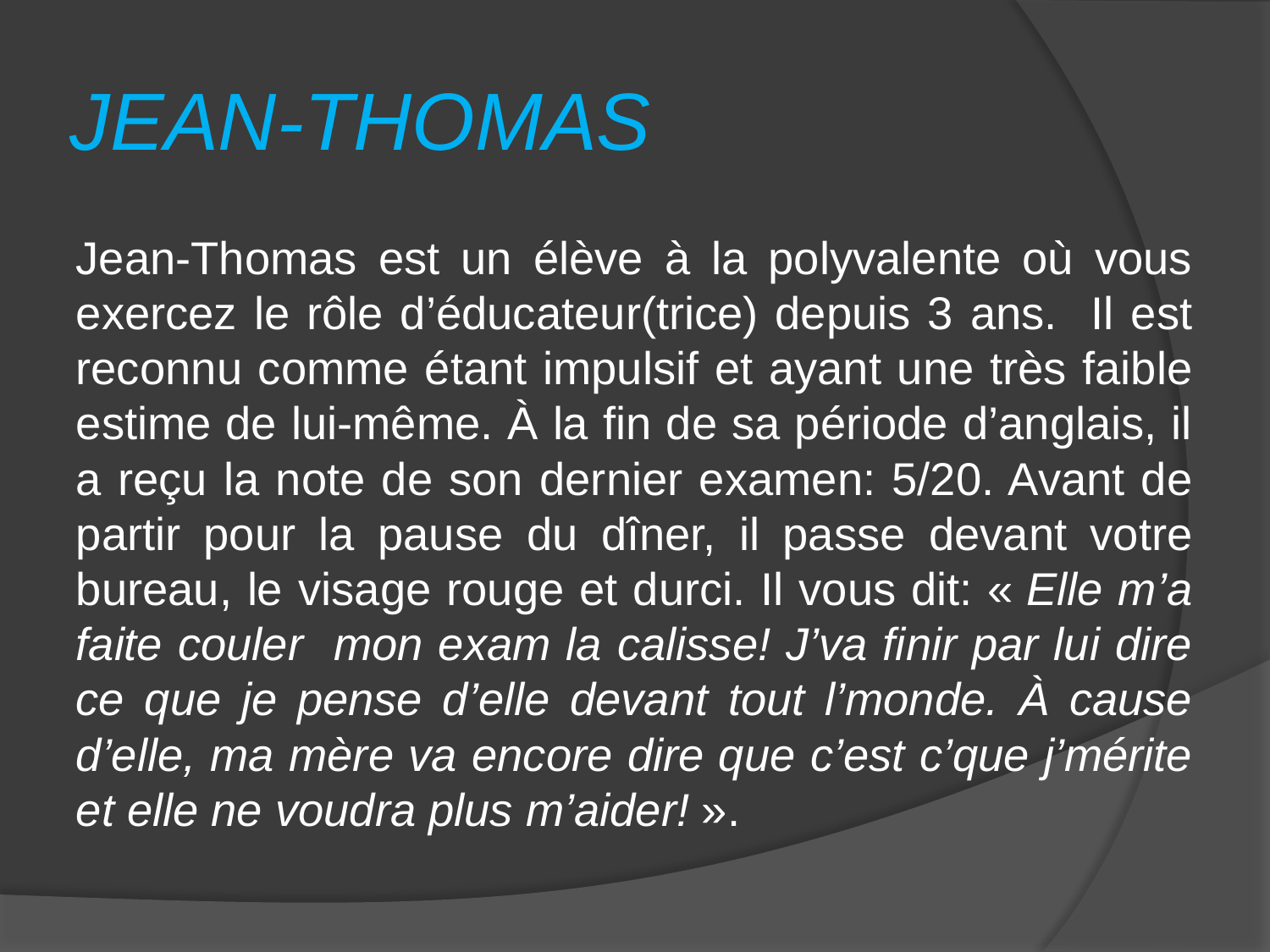

# JEAN-THOMAS
Jean-Thomas est un élève à la polyvalente où vous exercez le rôle d’éducateur(trice) depuis 3 ans.  Il est reconnu comme étant impulsif et ayant une très faible estime de lui-même. À la fin de sa période d’anglais, il a reçu la note de son dernier examen: 5/20. Avant de partir pour la pause du dîner, il passe devant votre bureau, le visage rouge et durci. Il vous dit: « Elle m’a faite couler  mon exam la calisse! J’va finir par lui dire ce que je pense d’elle devant tout l’monde. À cause d’elle, ma mère va encore dire que c’est c’que j’mérite et elle ne voudra plus m’aider! ».